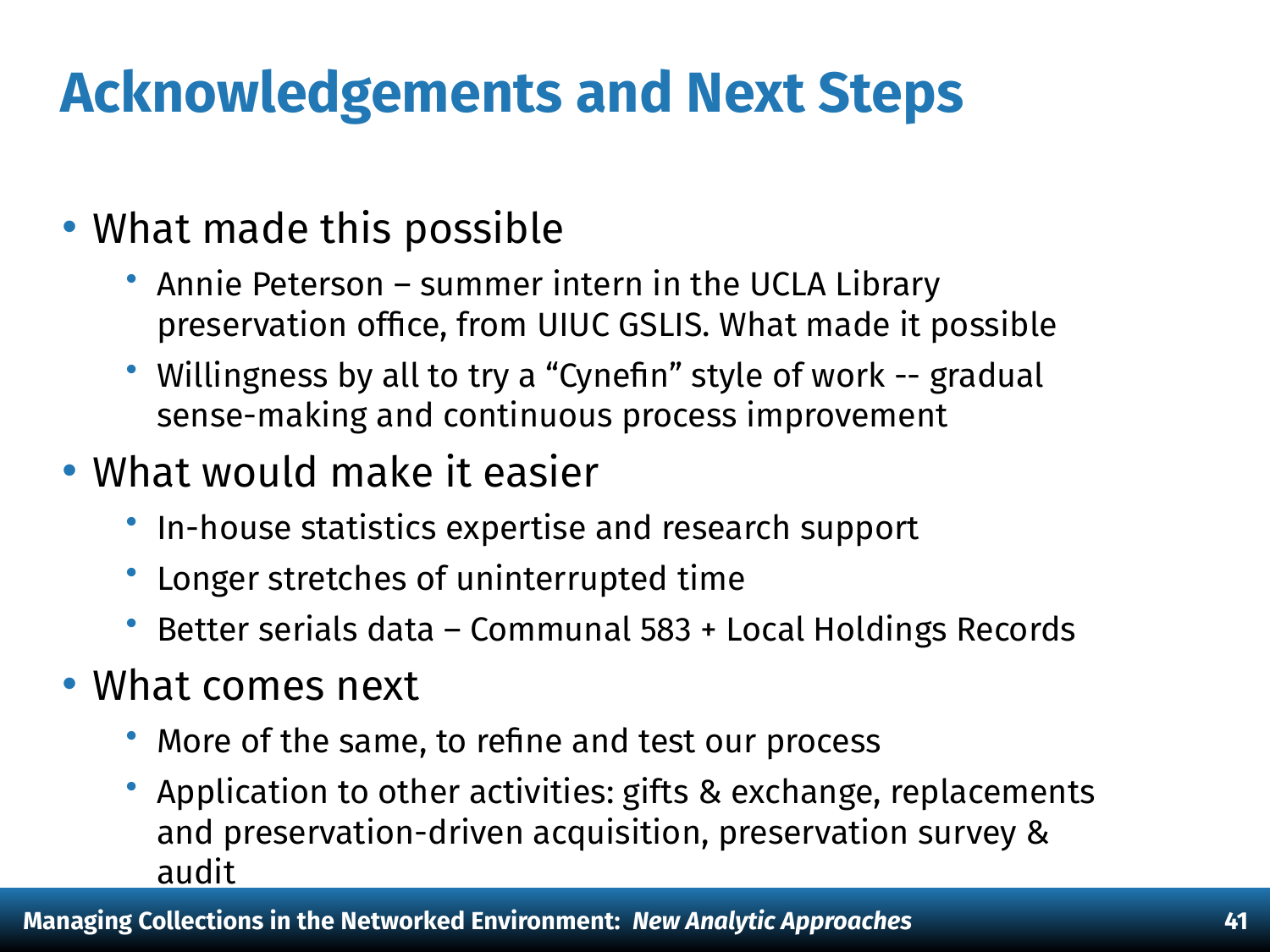

# Acknowledgements and Next Steps
What made this possible
Annie Peterson – summer intern in the UCLA Library preservation office, from UIUC GSLIS. What made it possible
Willingness by all to try a “Cynefin” style of work -- gradual sense-making and continuous process improvement
What would make it easier
In-house statistics expertise and research support
Longer stretches of uninterrupted time
Better serials data – Communal 583 + Local Holdings Records
What comes next
More of the same, to refine and test our process
Application to other activities: gifts & exchange, replacements and preservation-driven acquisition, preservation survey & audit